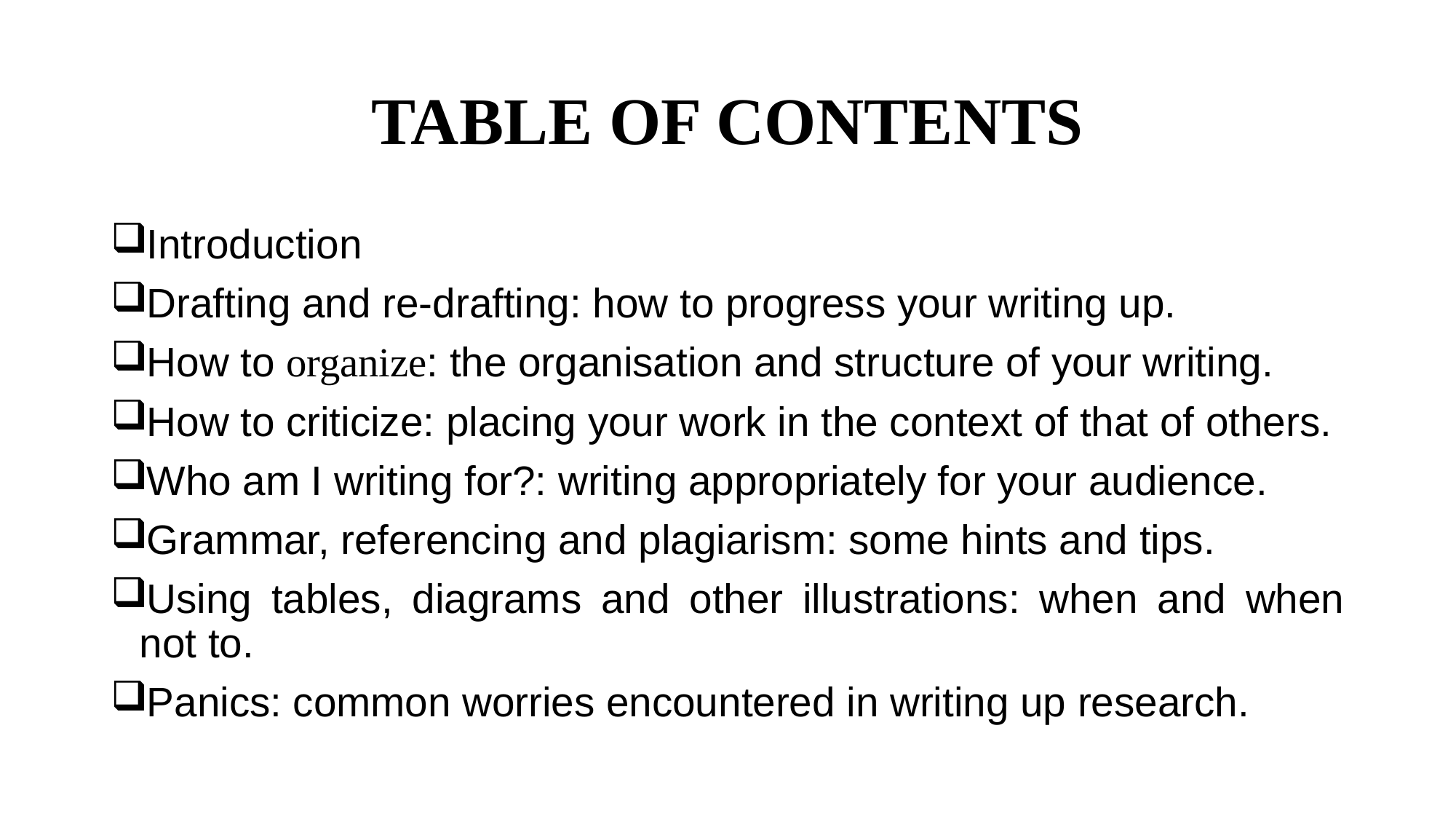

# TABLE OF CONTENTS
Introduction
Drafting and re-drafting: how to progress your writing up.
How to organize: the organisation and structure of your writing.
How to criticize: placing your work in the context of that of others.
Who am I writing for?: writing appropriately for your audience.
Grammar, referencing and plagiarism: some hints and tips.
Using tables, diagrams and other illustrations: when and when not to.
Panics: common worries encountered in writing up research.